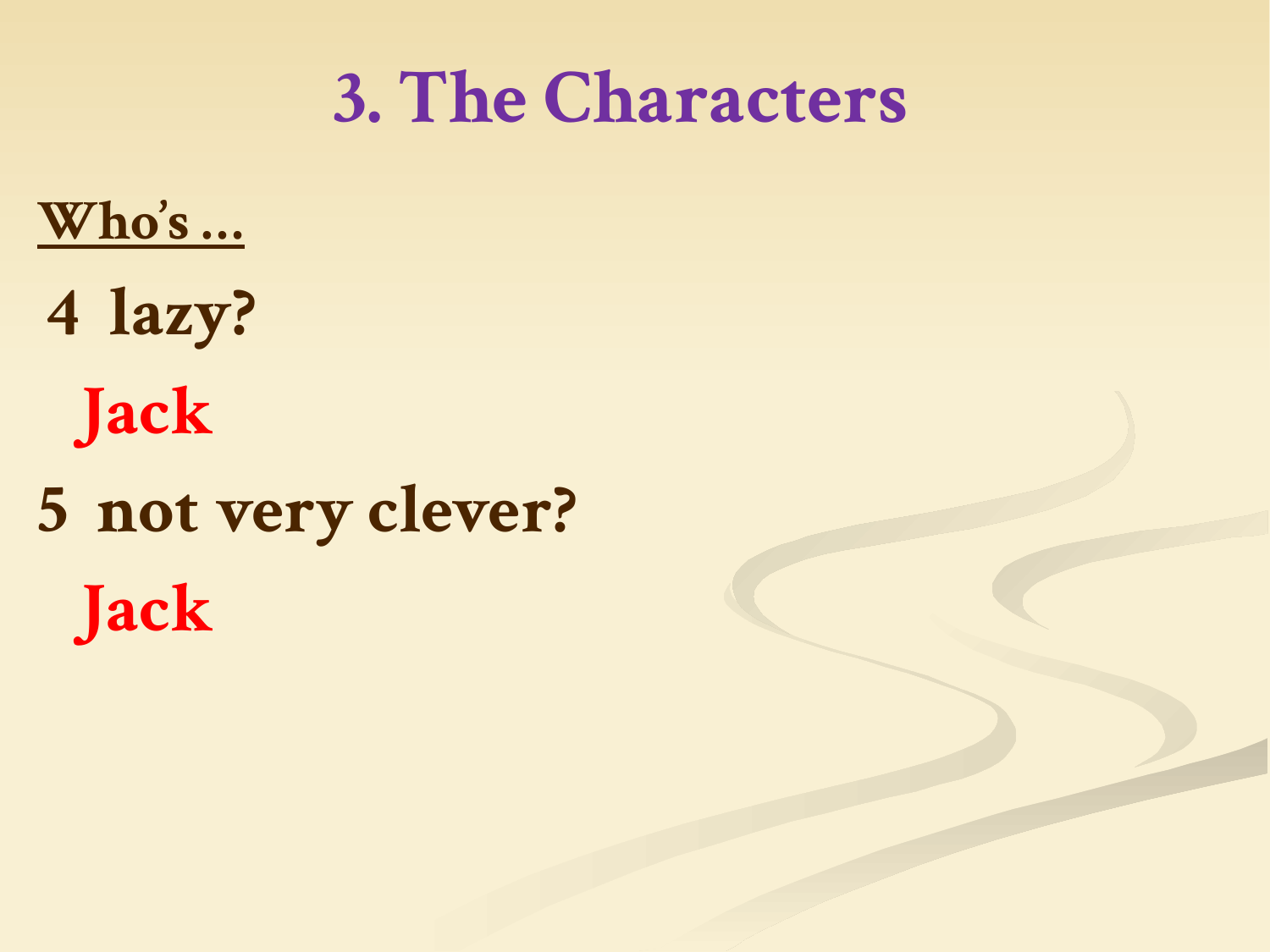

# 3. The Characters
Who’s …
 4  lazy?
   Jack
5  not very clever?
   Jack